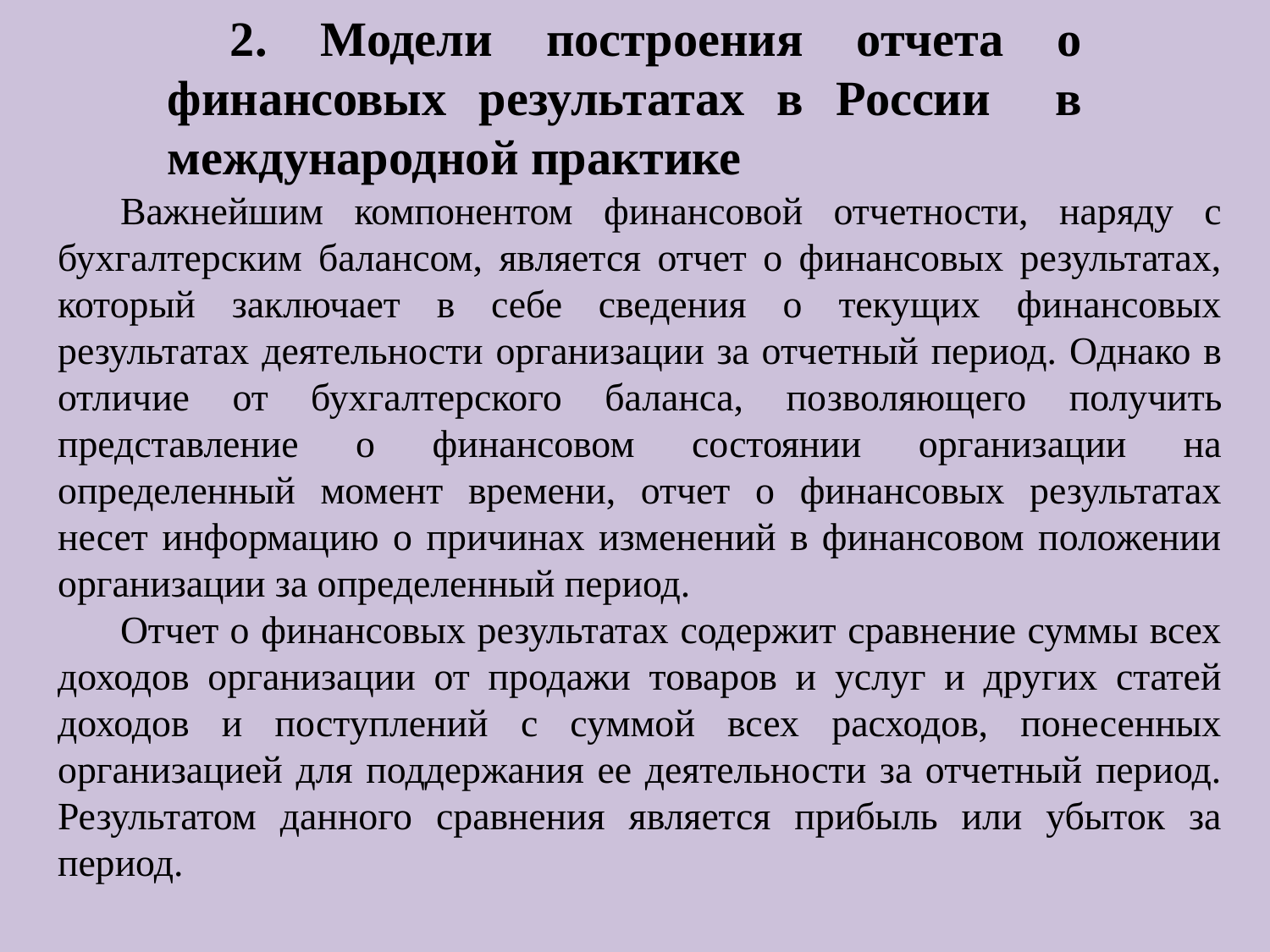

2. Модели построения отчета о финансовых результатах в России  в международной практике
Важнейшим компонентом финансовой отчетности, наряду с бухгалтерским балансом, является отчет о финансовых результатах, который заключает в себе сведения о текущих финансовых результатах деятельности органи­зации за отчетный период. Однако в отличие от бухгалтерского баланса, по­зволяющего получить представление о финансовом состоянии организации на определенный момент времени, отчет о финансовых результатах несет информацию о причинах изменений в финансовом положении организации за определенный период.
Отчет о финансовых результатах содержит сравнение суммы всех доходов организации от продажи товаров и услуг и других статей доходов и поступлений с суммой всех расходов, понесенных организацией для поддержания ее деятельности за отчетный период. Результатом данного сравнения является прибыль или убыток за период.